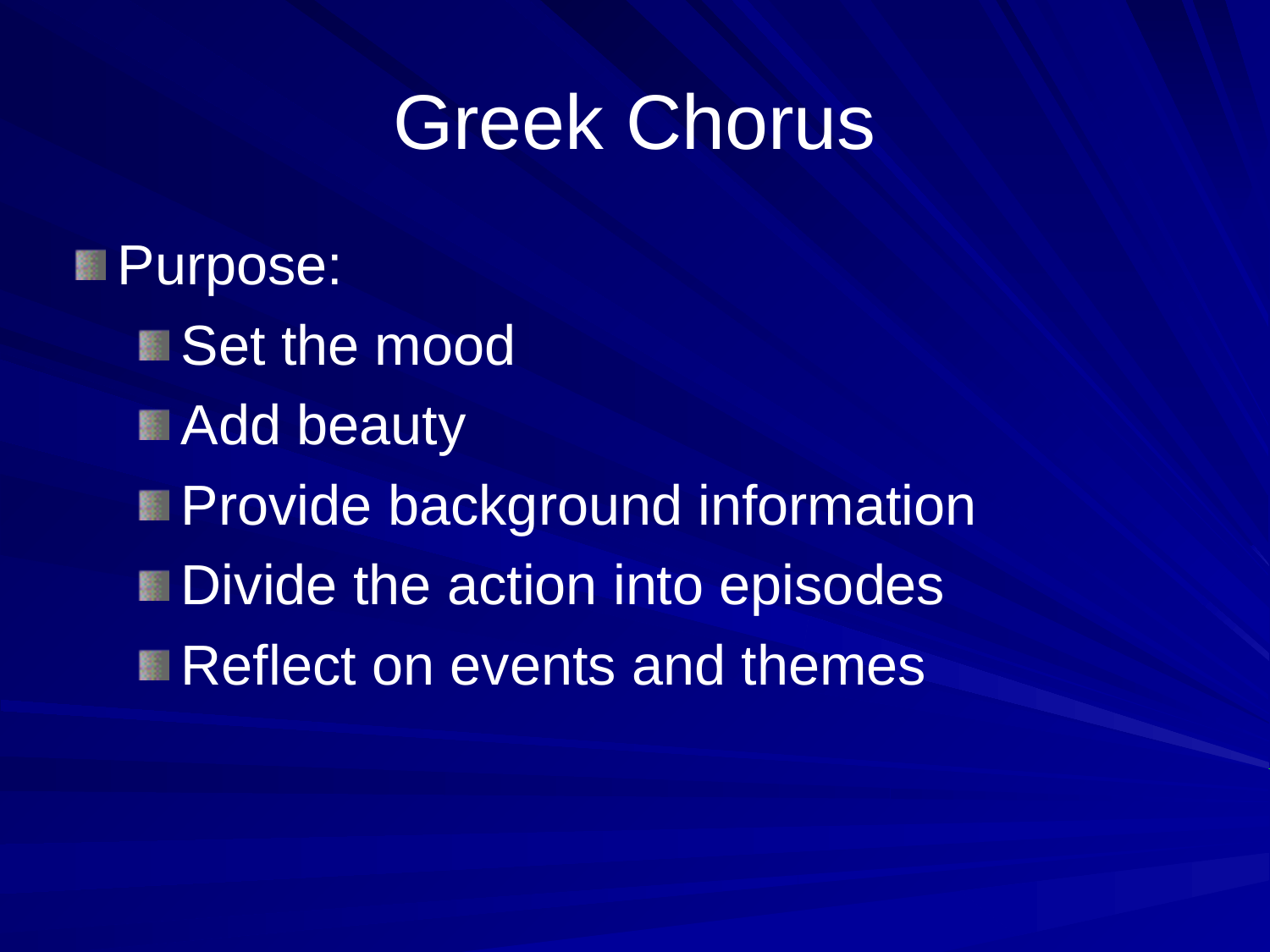

# Greek Chorus
Purpose:
Set the mood
Add beauty
Provide background information
Divide the action into episodes
Reflect on events and themes